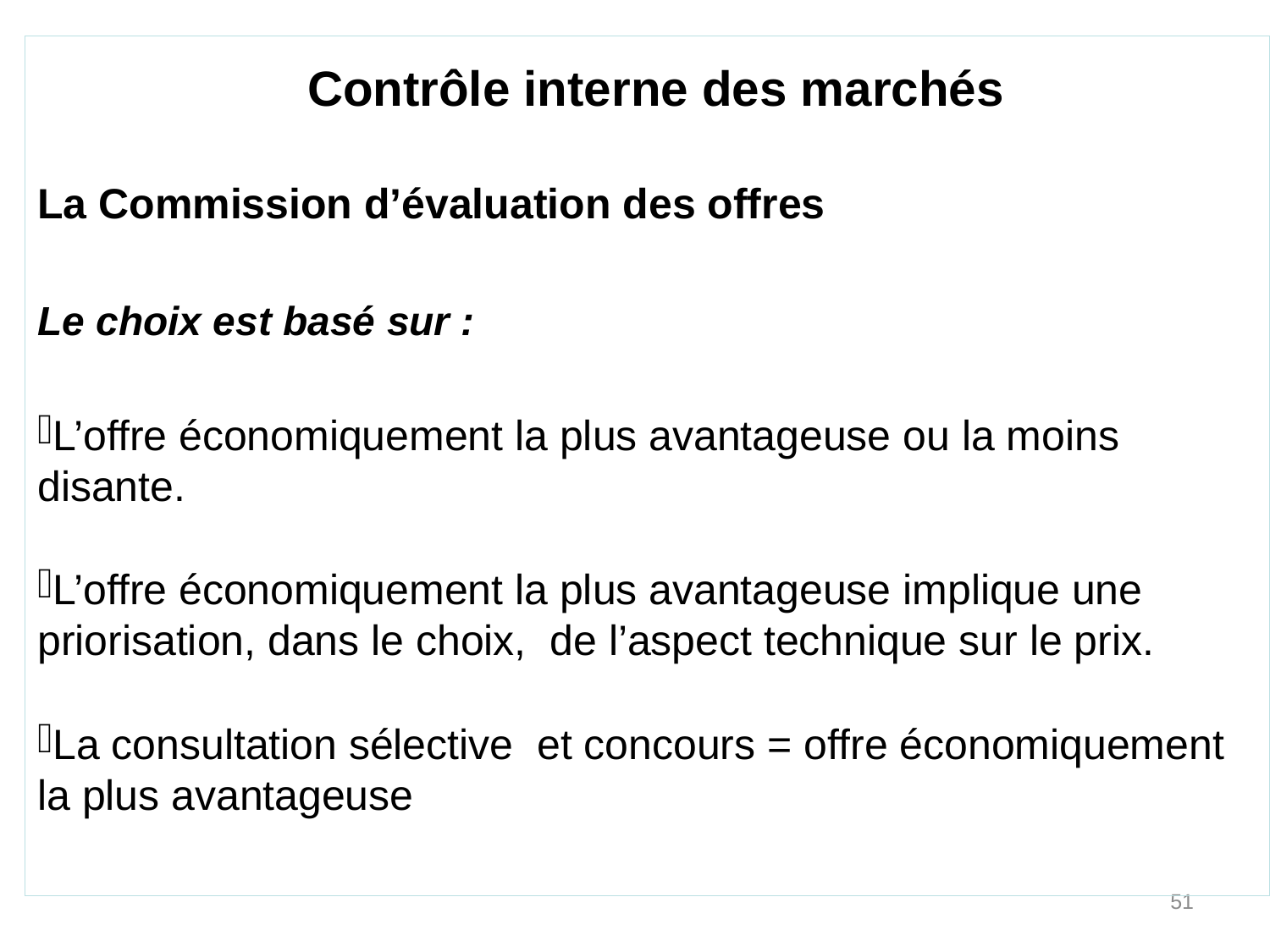

Contrôle interne des marchés

La Commission d’évaluation des offres

Le choix est basé sur :

L’offre économiquement la plus avantageuse ou la moins disante.

L’offre économiquement la plus avantageuse implique une priorisation, dans le choix,  de l’aspect technique sur le prix.

La consultation sélective  et concours = offre économiquement la plus avantageuse

51